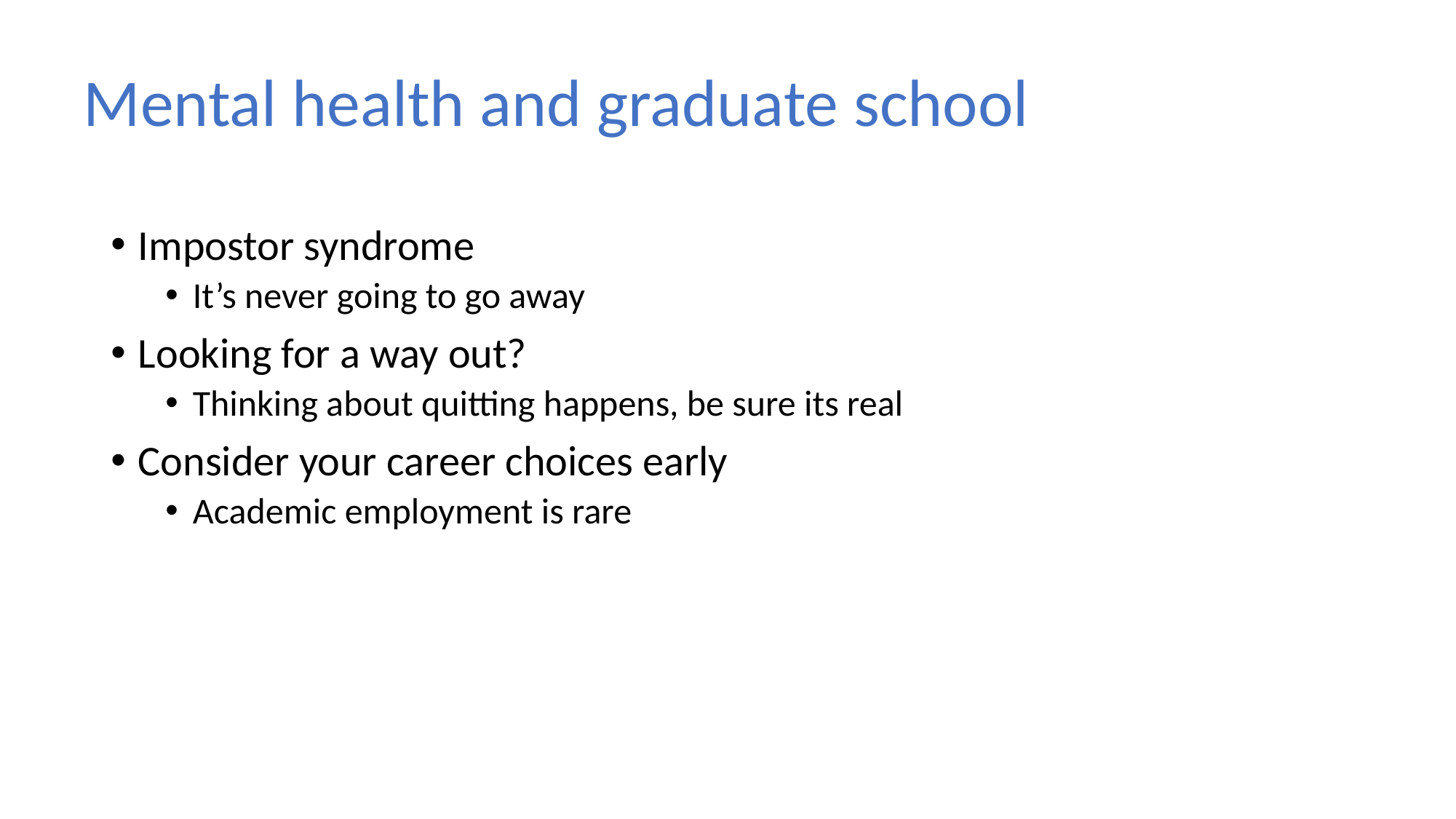

Mental health and graduate school
Impostor syndrome
It’s never going to go away
Looking for a way out?
Thinking about quitting happens, be sure its real
Consider your career choices early
Academic employment is rare